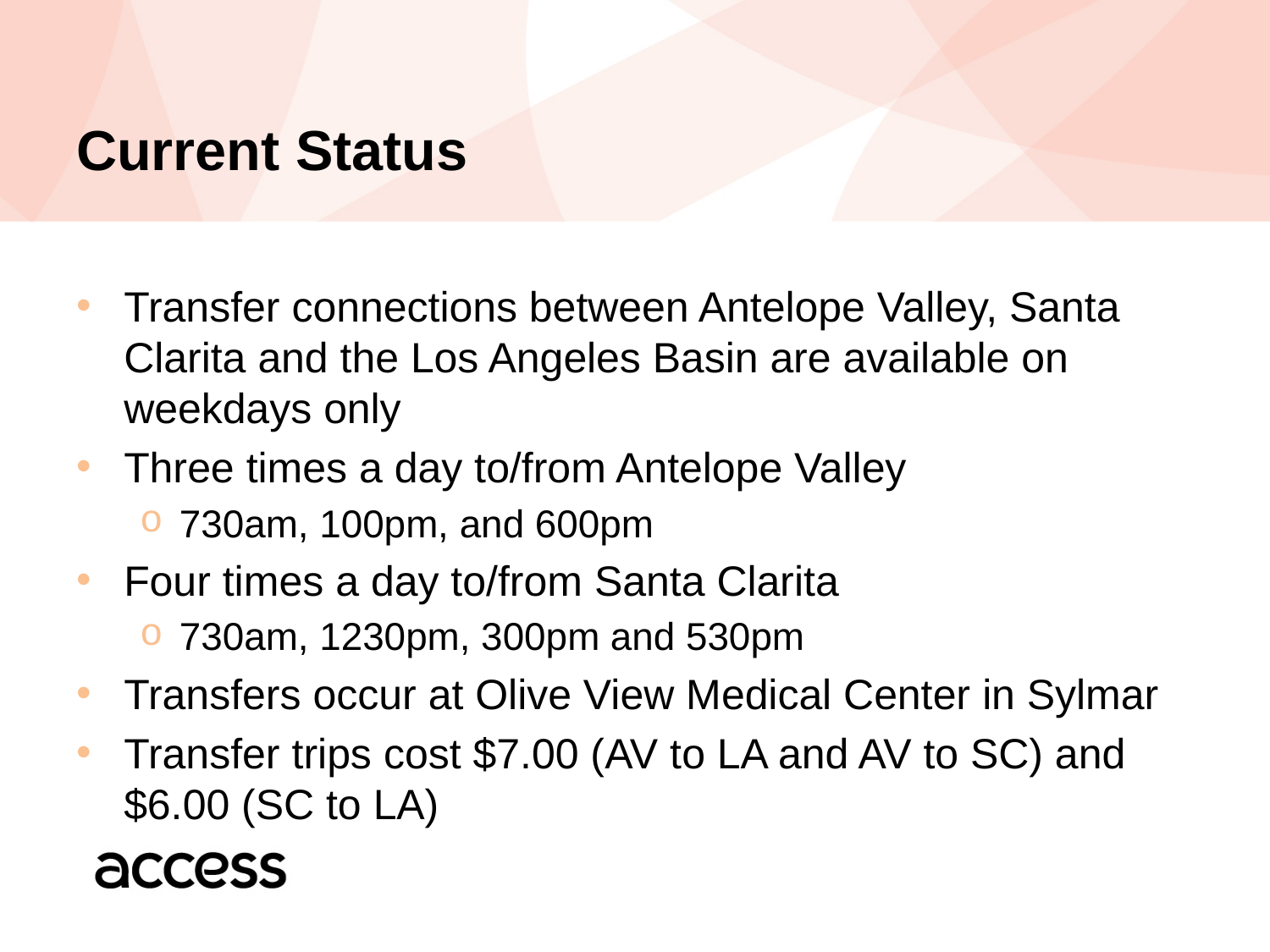

# Current Status

Transfer connections between Antelope Valley, Santa Clarita and the Los Angeles Basin are available on weekdays only
Three times a day to/from Antelope Valley
730am, 100pm, and 600pm
Four times a day to/from Santa Clarita
730am, 1230pm, 300pm and 530pm
Transfers occur at Olive View Medical Center in Sylmar
Transfer trips cost $7.00 (AV to LA and AV to SC) and $6.00 (SC to LA)